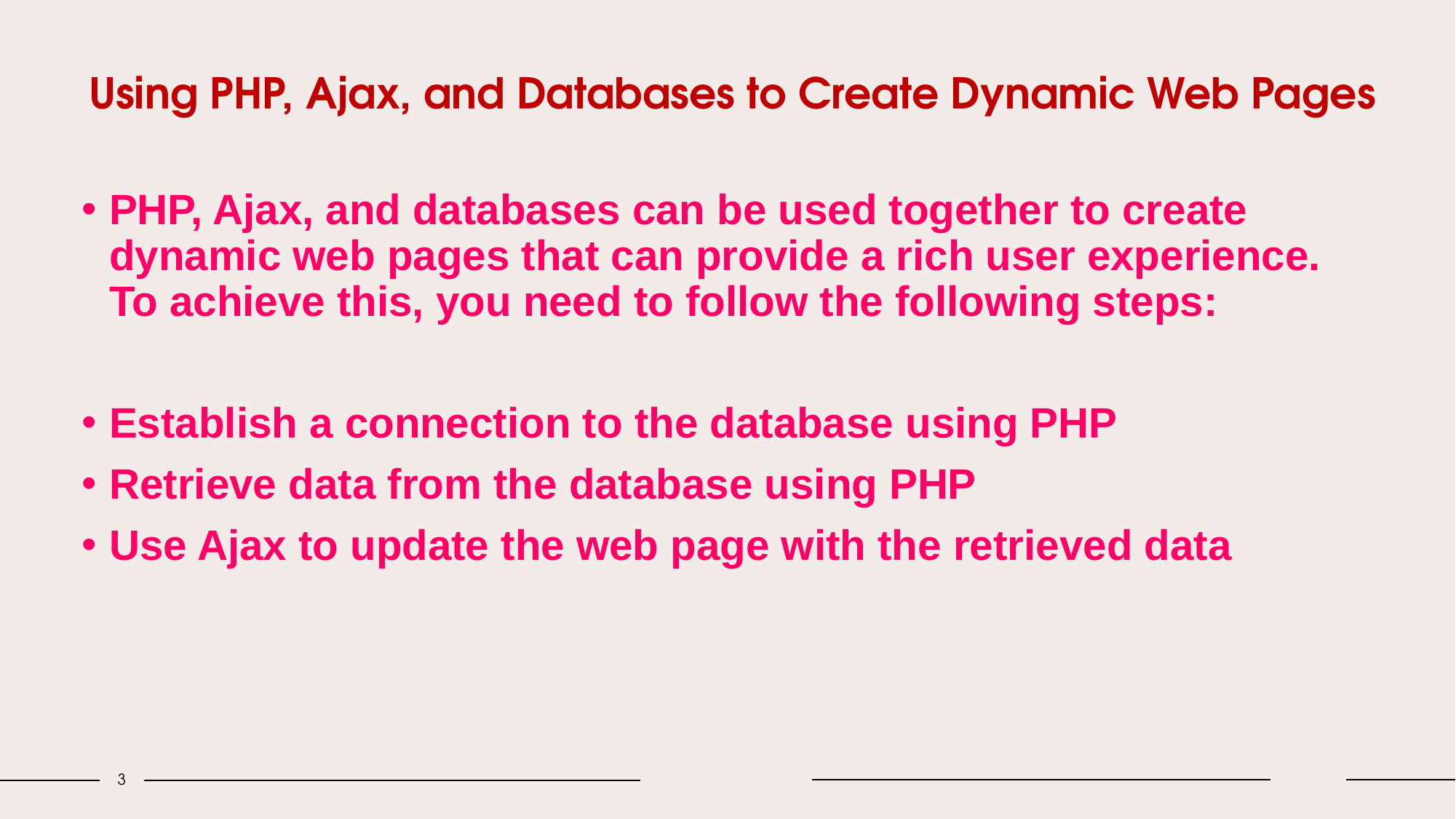

# Using PHP, Ajax, and Databases to Create Dynamic Web Pages
PHP, Ajax, and databases can be used together to create dynamic web pages that can provide a rich user experience. To achieve this, you need to follow the following steps:

Establish a connection to the database using PHP
Retrieve data from the database using PHP
Use Ajax to update the web page with the retrieved data
3